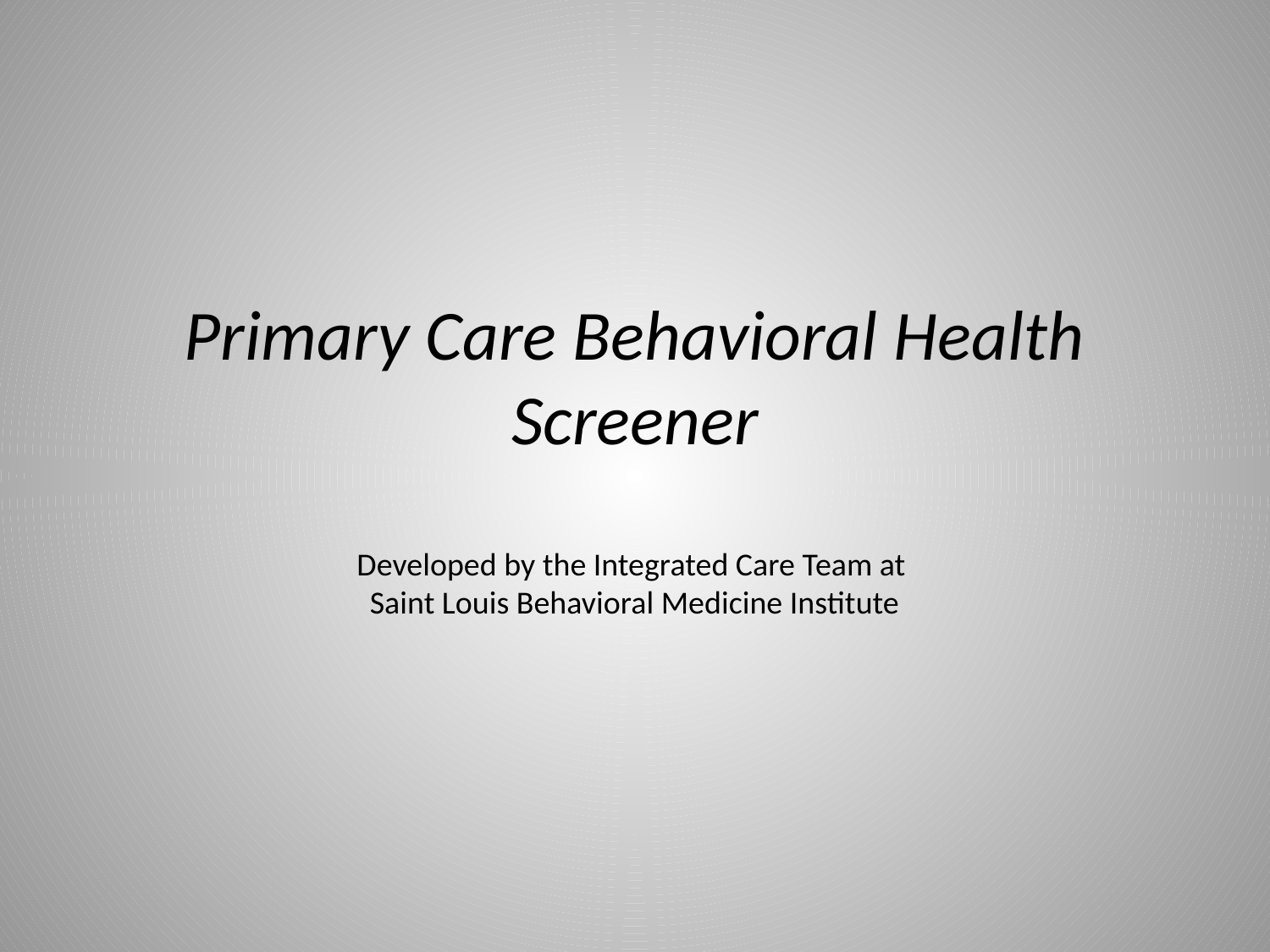

# Primary Care Behavioral Health Screener Developed by the Integrated Care Team at Saint Louis Behavioral Medicine Institute